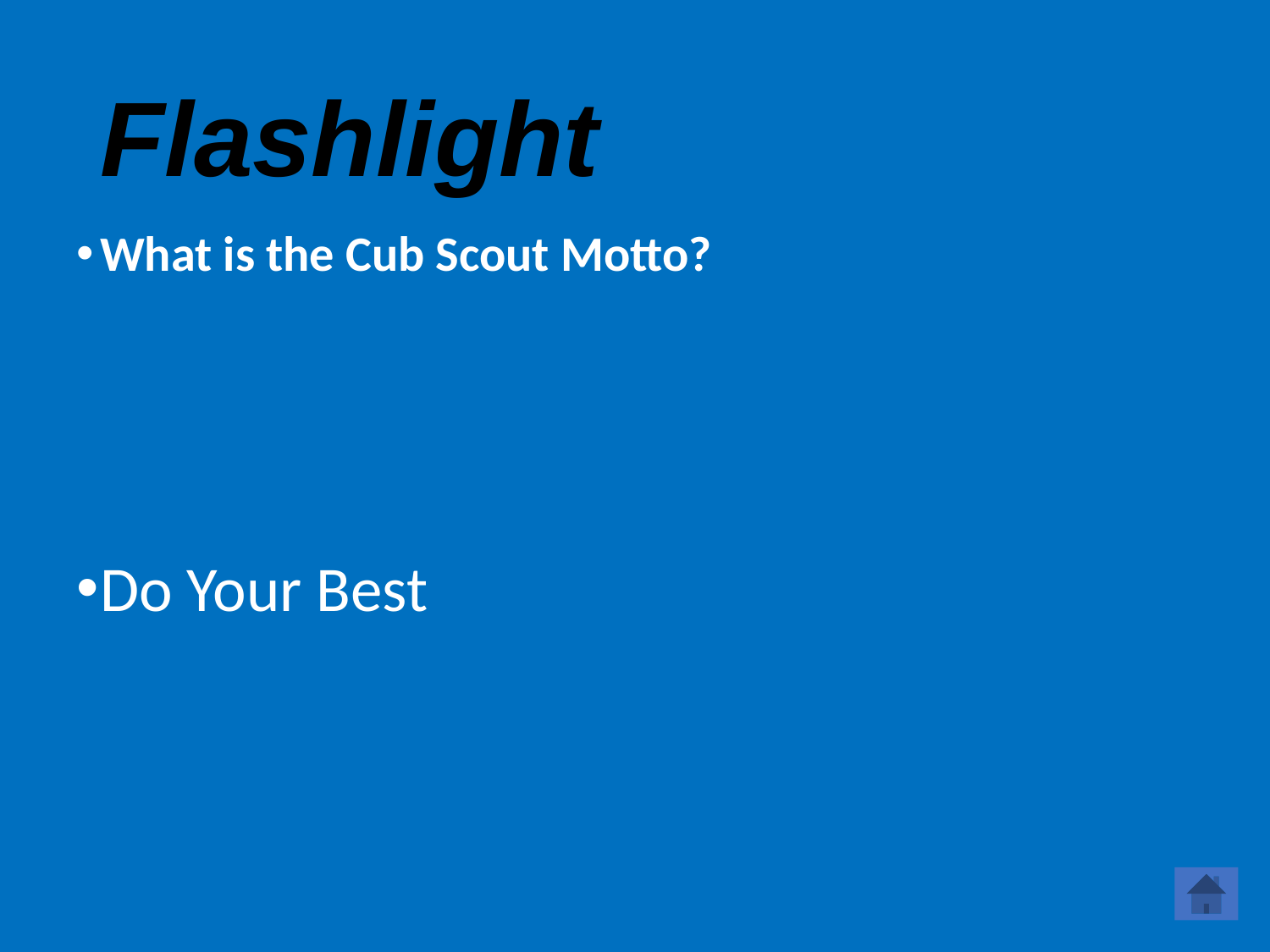

# Flashlight
What is the Cub Scout Motto?
Do Your Best